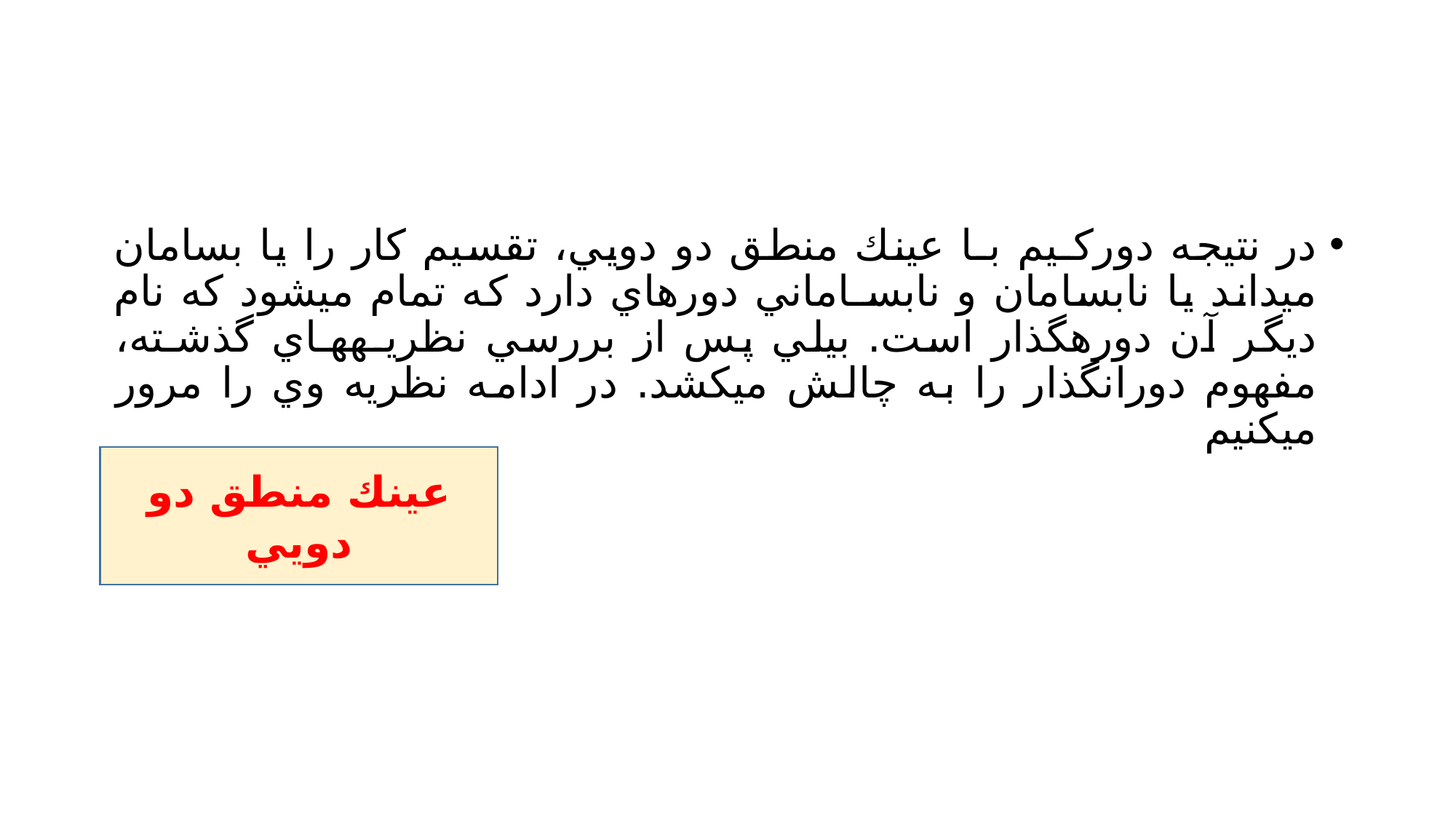

#
در نتيجه دوركـيم بـا عينك منطق دو دويي، تقسيم كار را يا بسامان ميداند يا نابسامان و نابسـاماني دورهاي دارد كه تمام ميشود كه نام ديگر آن دورهگذار است. بيلي پس از بررسي نظريـههـاي گذشـته، مفهوم دورانگذار را به چالش ميكشد. در ادامه نظريه وي را مرور ميكنيم

عينك منطق دو دويي